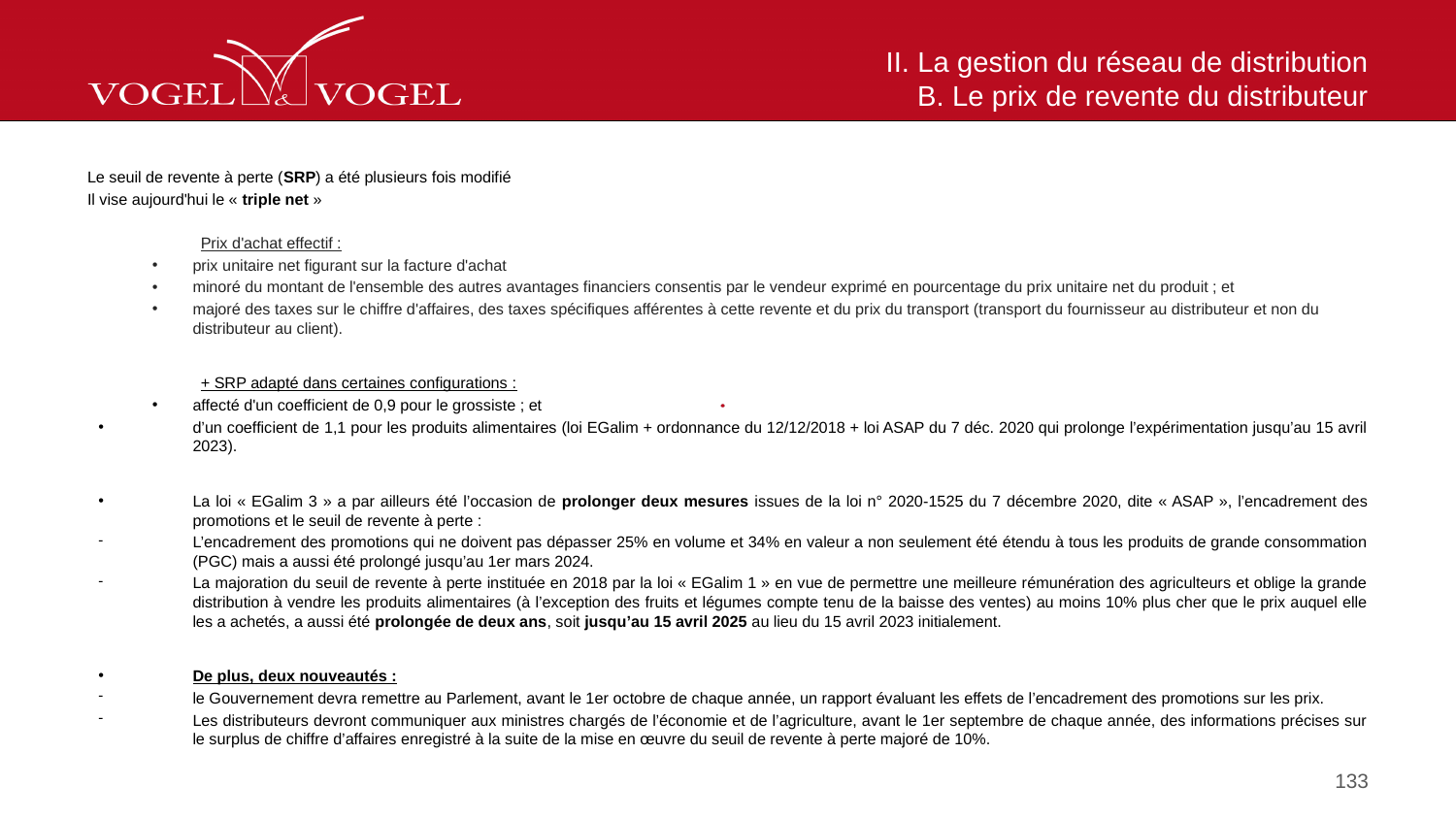

# II. La gestion du réseau de distribution B. Le prix de revente du distributeur
Le seuil de revente à perte (SRP) a été plusieurs fois modifié
Il vise aujourd'hui le « triple net »

Prix d'achat effectif :
prix unitaire net figurant sur la facture d'achat
minoré du montant de l'ensemble des autres avantages financiers consentis par le vendeur exprimé en pourcentage du prix unitaire net du produit ; et
majoré des taxes sur le chiffre d'affaires, des taxes spécifiques afférentes à cette revente et du prix du transport (transport du fournisseur au distributeur et non du distributeur au client).

+ SRP adapté dans certaines configurations :
affecté d'un coefficient de 0,9 pour le grossiste ; et
d’un coefficient de 1,1 pour les produits alimentaires (loi EGalim + ordonnance du 12/12/2018 + loi ASAP du 7 déc. 2020 qui prolonge l’expérimentation jusqu’au 15 avril 2023).

La loi « EGalim 3 » a par ailleurs été l’occasion de prolonger deux mesures issues de la loi n° 2020-1525 du 7 décembre 2020, dite « ASAP », l’encadrement des promotions et le seuil de revente à perte :
L’encadrement des promotions qui ne doivent pas dépasser 25% en volume et 34% en valeur a non seulement été étendu à tous les produits de grande consommation (PGC) mais a aussi été prolongé jusqu’au 1er mars 2024.
La majoration du seuil de revente à perte instituée en 2018 par la loi « EGalim 1 » en vue de permettre une meilleure rémunération des agriculteurs et oblige la grande distribution à vendre les produits alimentaires (à l’exception des fruits et légumes compte tenu de la baisse des ventes) au moins 10% plus cher que le prix auquel elle les a achetés, a aussi été prolongée de deux ans, soit jusqu’au 15 avril 2025 au lieu du 15 avril 2023 initialement.

De plus, deux nouveautés :
le Gouvernement devra remettre au Parlement, avant le 1er octobre de chaque année, un rapport évaluant les effets de l’encadrement des promotions sur les prix.
Les distributeurs devront communiquer aux ministres chargés de l’économie et de l’agriculture, avant le 1er septembre de chaque année, des informations précises sur le surplus de chiffre d’affaires enregistré à la suite de la mise en œuvre du seuil de revente à perte majoré de 10%.
133